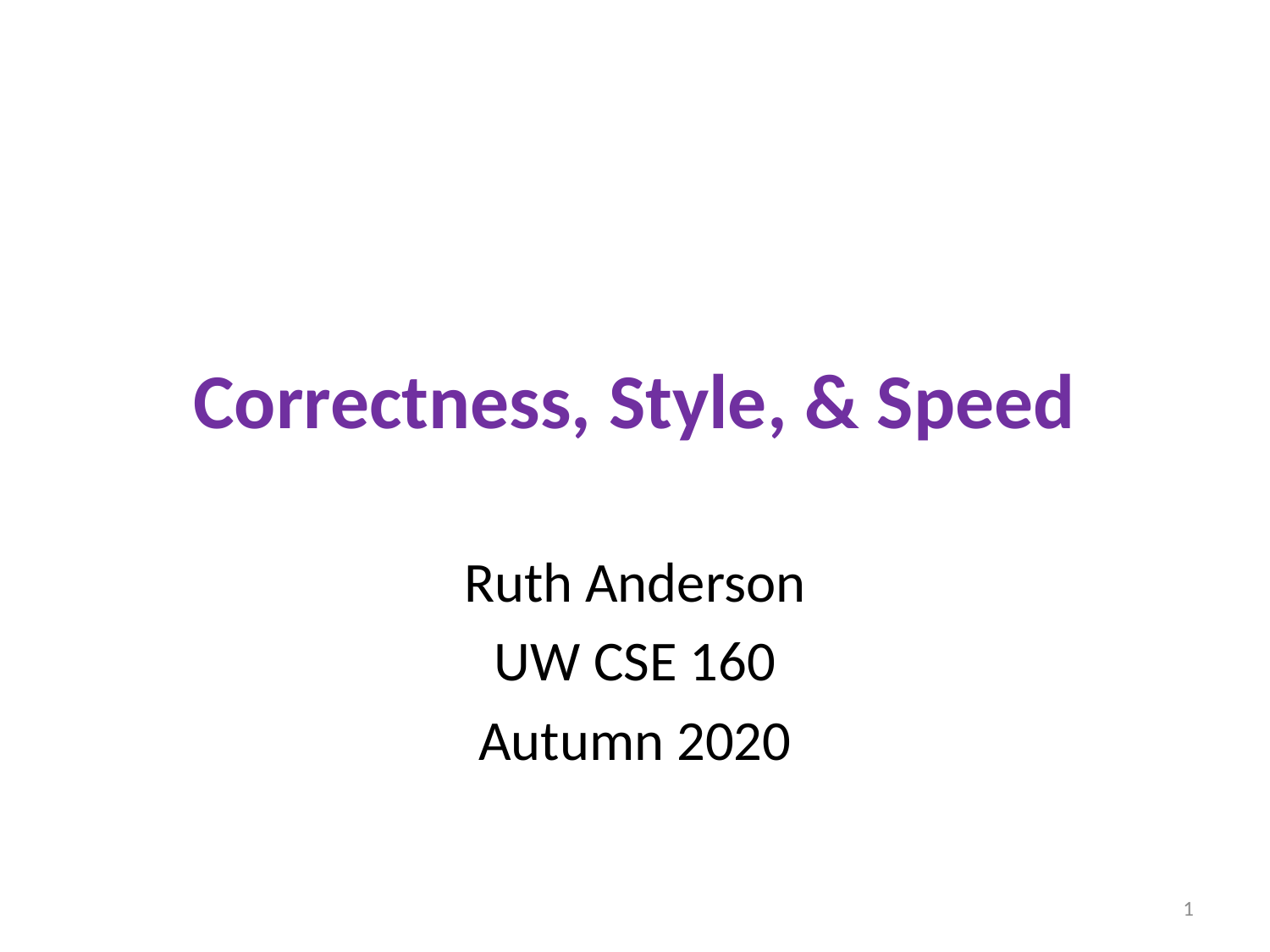

# Correctness, Style, & Speed
Ruth Anderson
UW CSE 160
Autumn 2020
1